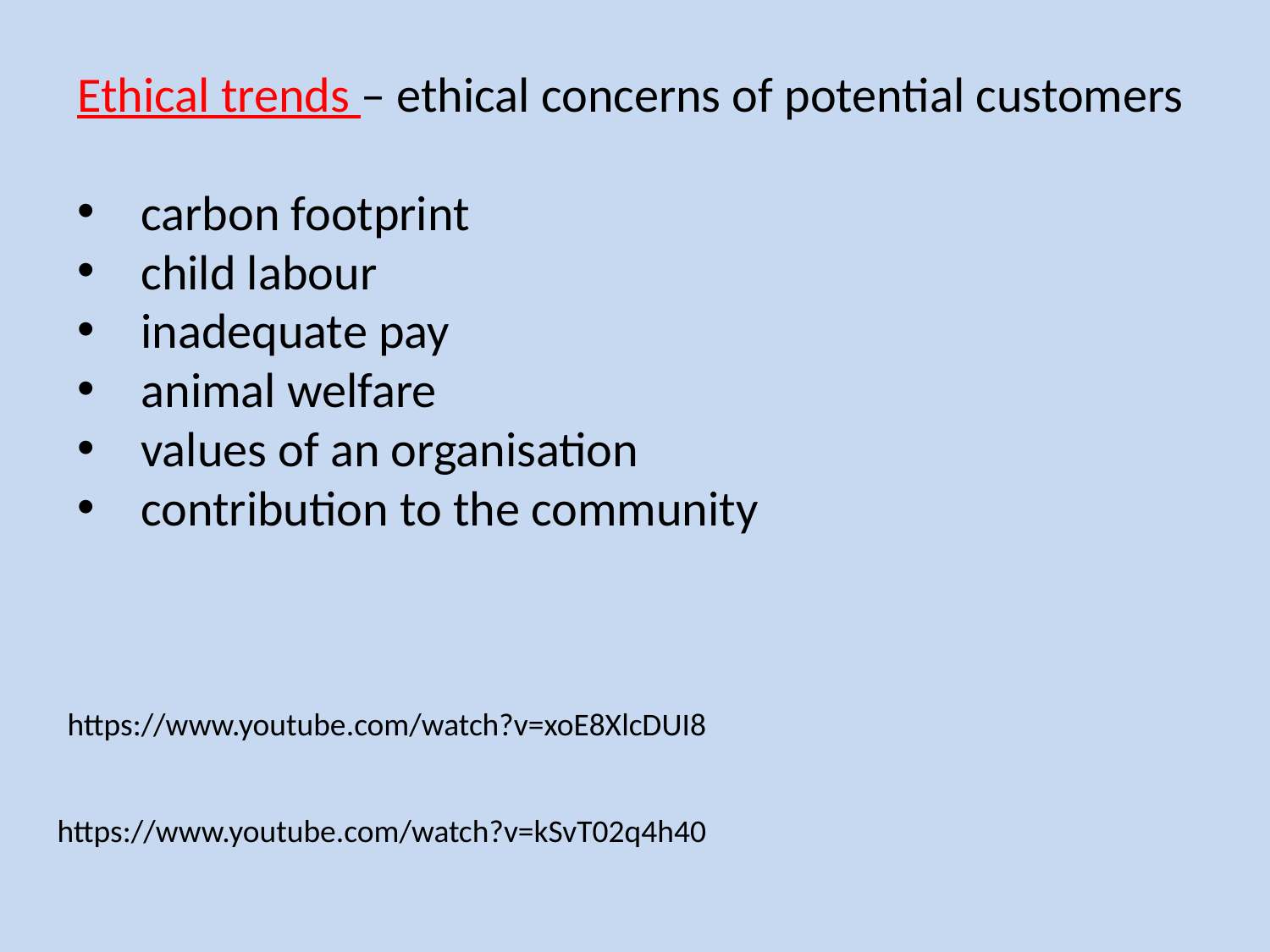

Ethical trends – ethical concerns of potential customers

carbon footprint
child labour
inadequate pay
animal welfare
values of an organisation
contribution to the community
https://www.youtube.com/watch?v=xoE8XlcDUI8
https://www.youtube.com/watch?v=kSvT02q4h40